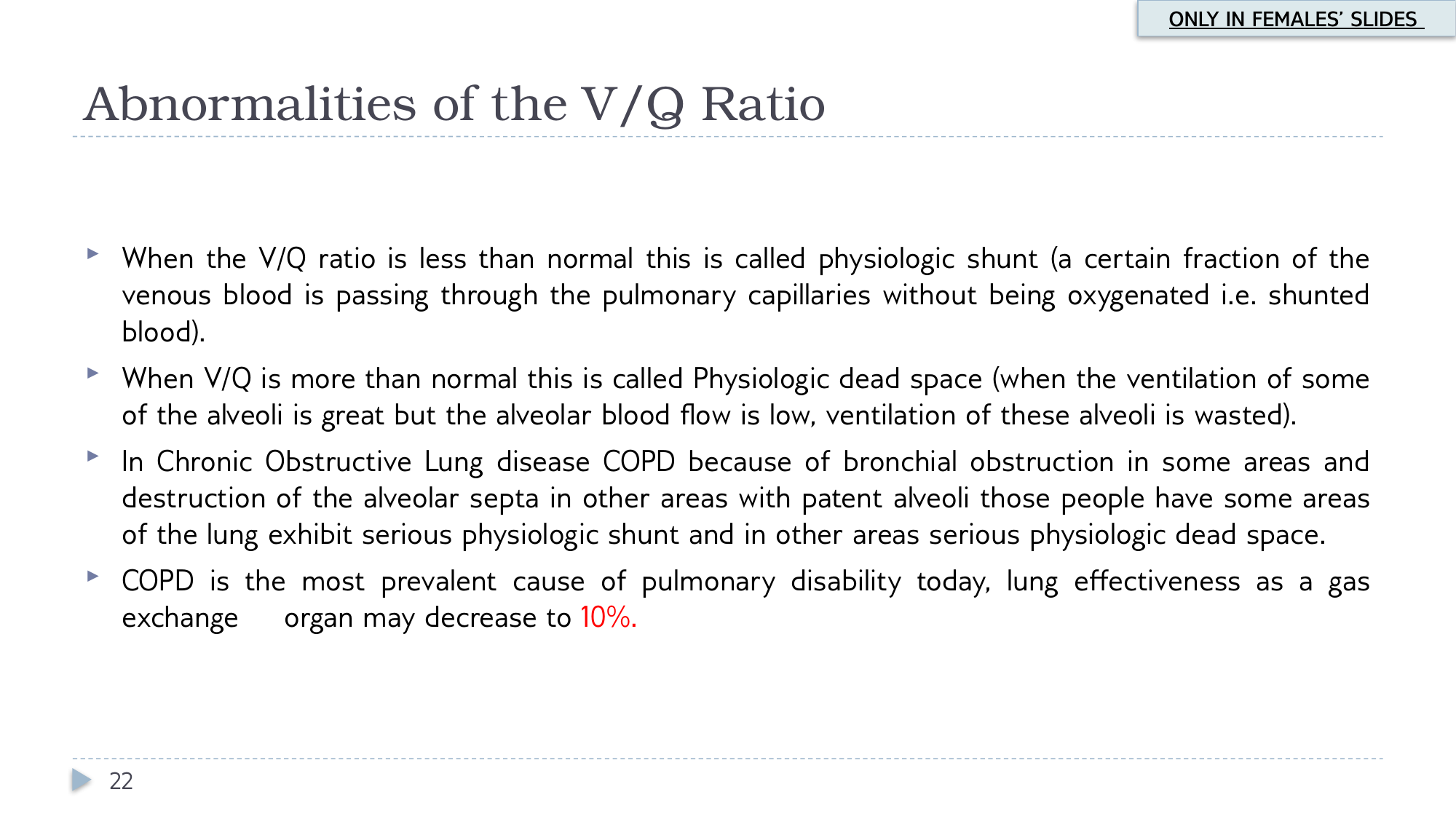

ONLY IN FEMALES’ SLIDES
# Abnormalities of the V/Q Ratio

When the V/Q ratio is less than normal this is called physiologic shunt (a certain fraction of the venous blood is passing through the pulmonary capillaries without being oxygenated i.e. shunted blood).
When V/Q is more than normal this is called Physiologic dead space (when the ventilation of some of the alveoli is great but the alveolar blood flow is low, ventilation of these alveoli is wasted).
In Chronic Obstructive Lung disease COPD because of bronchial obstruction in some areas and destruction of the alveolar septa in other areas with patent alveoli those people have some areas of the lung exhibit serious physiologic shunt and in other areas serious physiologic dead space.
COPD is the most prevalent cause of pulmonary disability today, lung effectiveness as a gas exchange     organ may decrease to 10%.
22